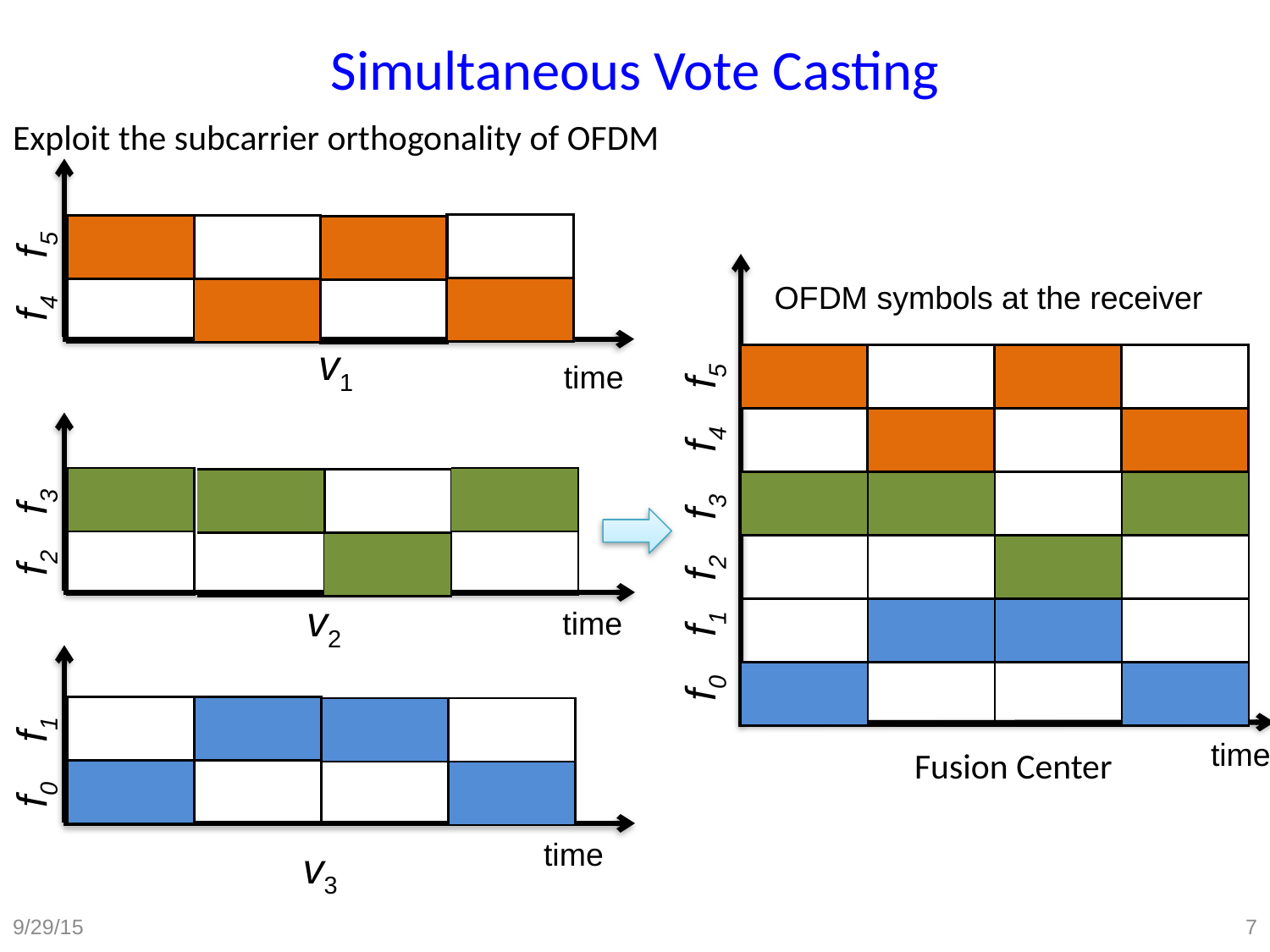

# Simultaneous Vote Casting
Exploit the subcarrier orthogonality of OFDM
f5
|  |
| --- |
|  |
|  |
| --- |
|  |
|  |
| --- |
|  |
|  |
| --- |
|  |
OFDM symbols at the receiver
f4
v1
f5
|  |  |  |  |
| --- | --- | --- | --- |
|  |  |  |  |
time
f4
|  |
| --- |
|  |
|  |
| --- |
|  |
|  |
| --- |
|  |
|  |
| --- |
|  |
f3
|  |  |  |  |
| --- | --- | --- | --- |
|  |  |  |  |
f3

f2
f2
v2
f1
time
|  |  |  |  |
| --- | --- | --- | --- |
|  |  |  |  |
f0
|  |
| --- |
|  |
|  |
| --- |
|  |
f1
|  |
| --- |
|  |
|  |
| --- |
|  |
time
Fusion Center
f0
time
v3
9/29/15
7